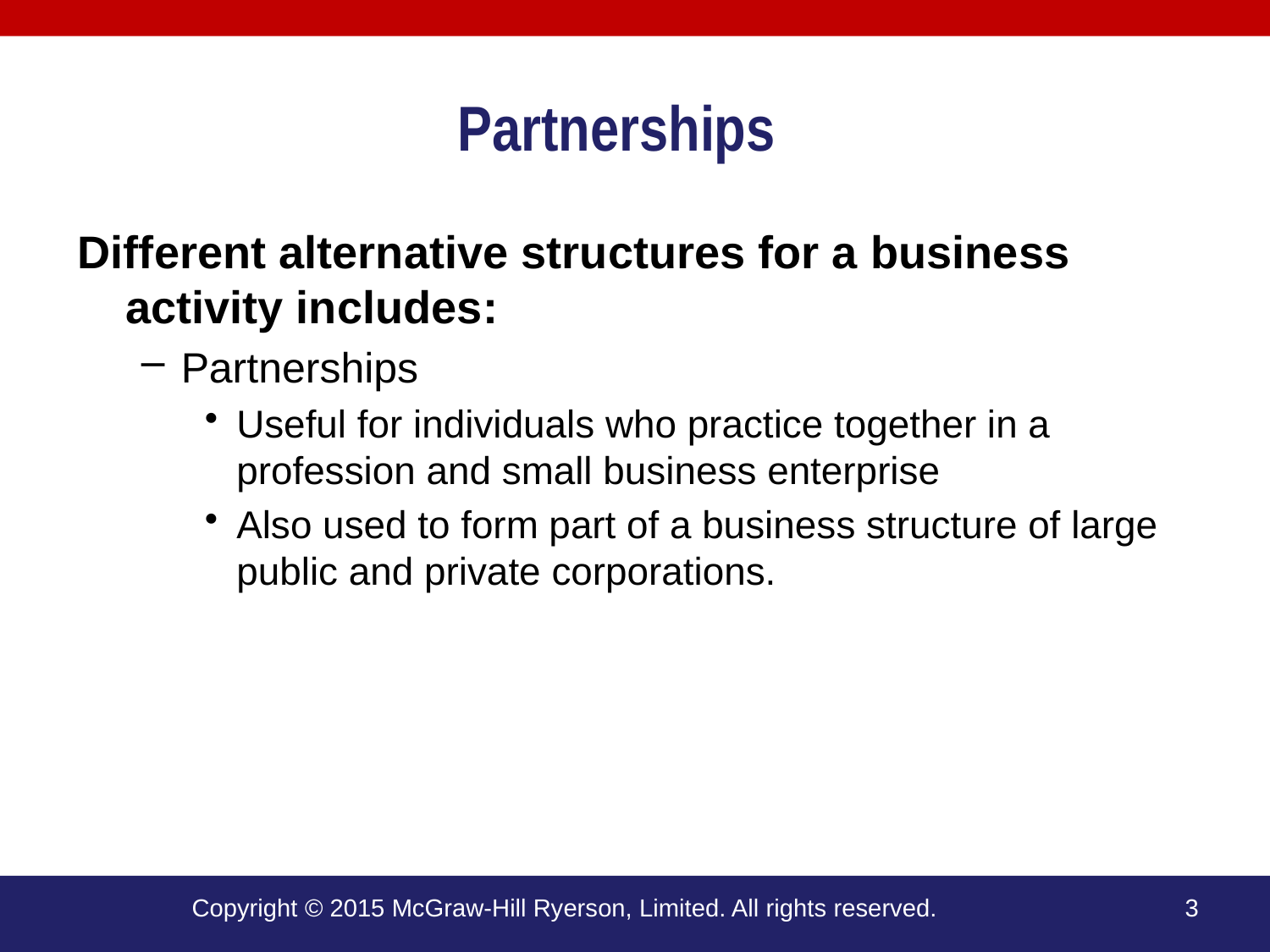

Partnerships
Different alternative structures for a business activity includes:
Partnerships
Useful for individuals who practice together in a profession and small business enterprise
Also used to form part of a business structure of large public and private corporations.
Copyright © 2015 McGraw-Hill Ryerson, Limited. All rights reserved.
3